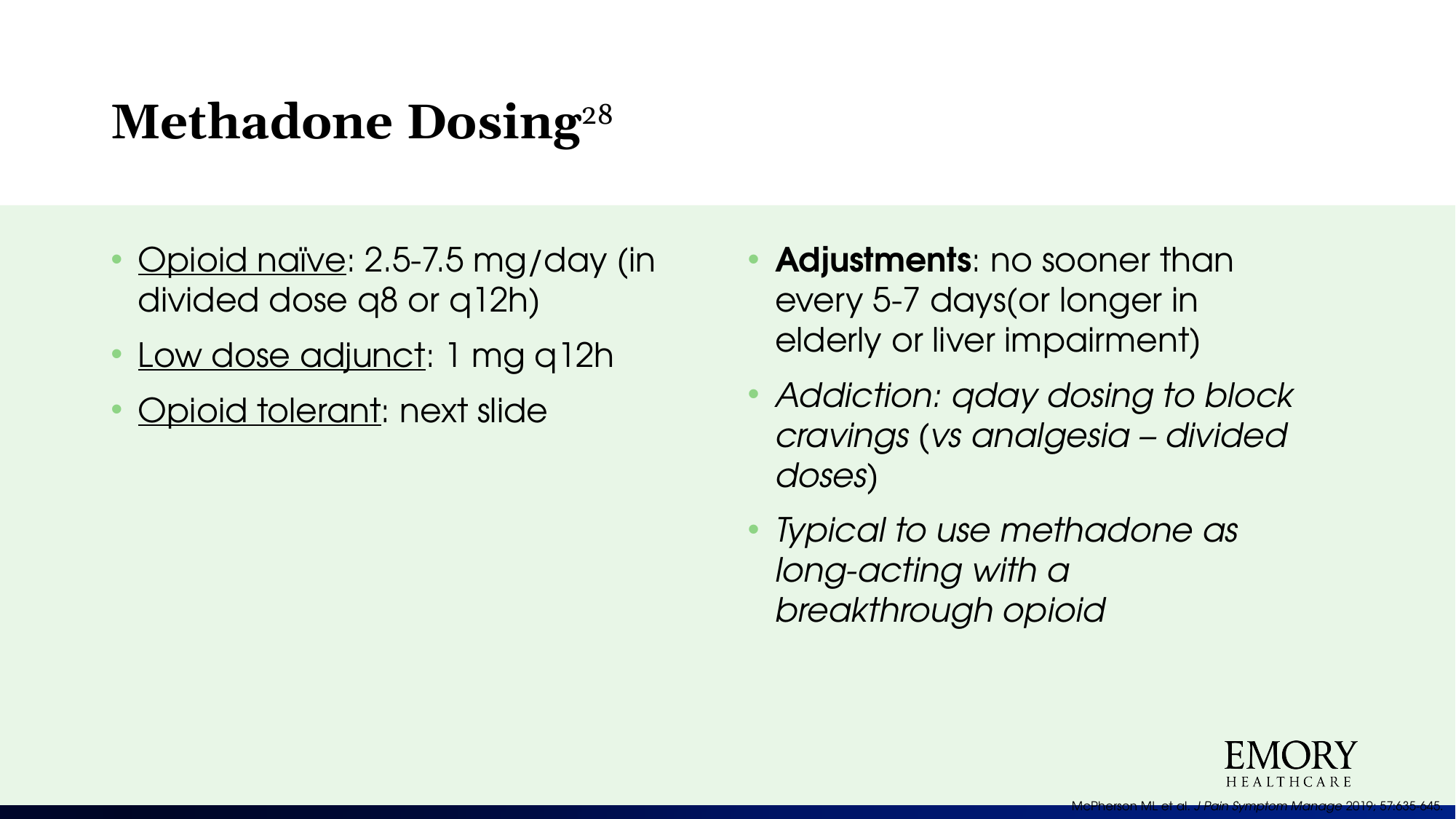

# Methadone Dosing28
Opioid naïve: 2.5-7.5 mg/day (in divided dose q8 or q12h)
Low dose adjunct: 1 mg q12h
Opioid tolerant: next slide

Adjustments: no sooner than every 5-7 days(or longer in elderly or liver impairment)
Addiction: qday dosing to block cravings (vs analgesia – divided doses)
Typical to use methadone as long-acting with a breakthrough opioid

McPherson ML et al. J Pain Symptom Manage 2019; 57:635-645.